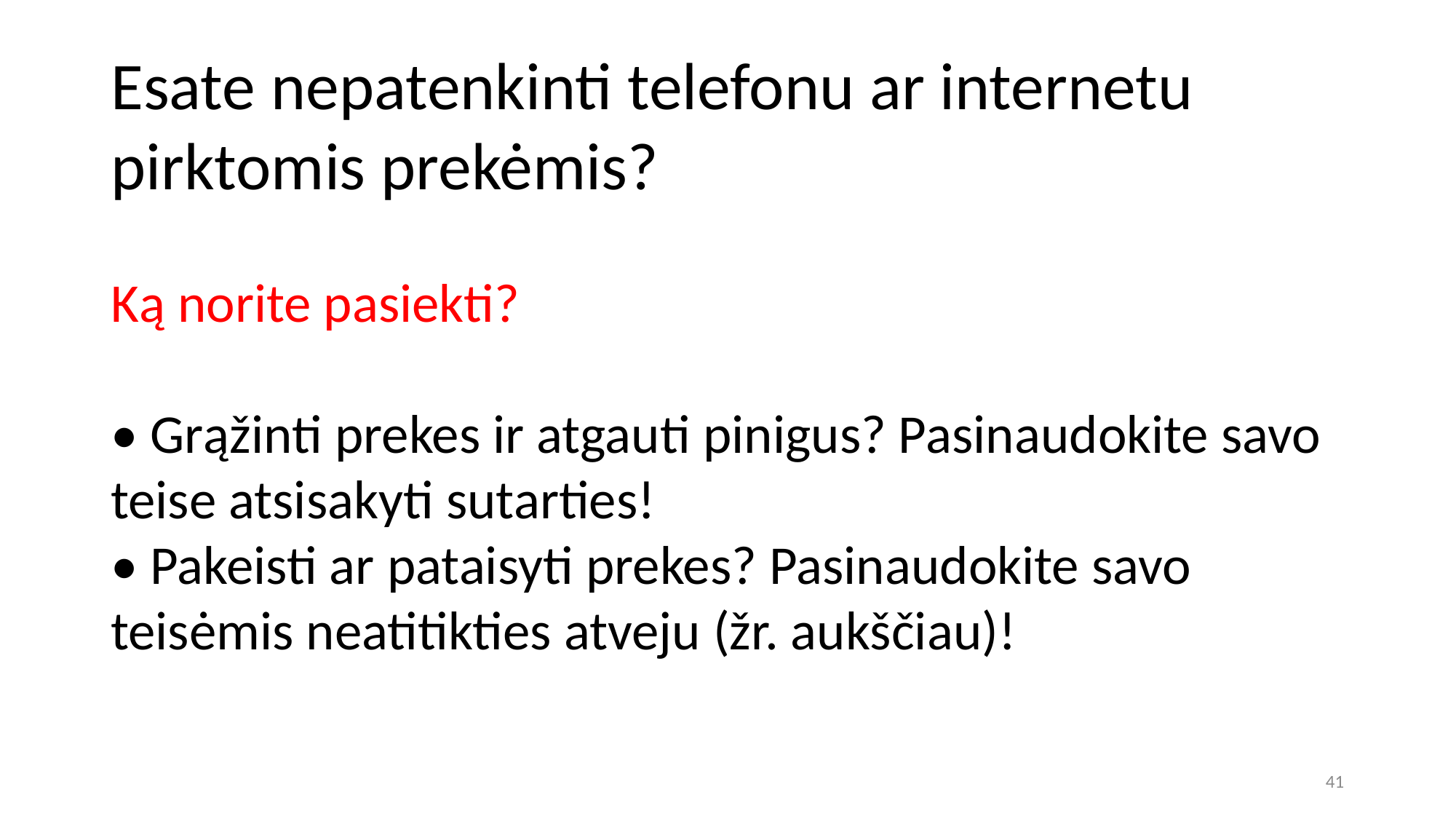

Esate nepatenkinti telefonu ar internetu pirktomis prekėmis?
Ką norite pasiekti?

• Grąžinti prekes ir atgauti pinigus? Pasinaudokite savo teise atsisakyti sutarties!
• Pakeisti ar pataisyti prekes? Pasinaudokite savo teisėmis neatitikties atveju (žr. aukščiau)!
41